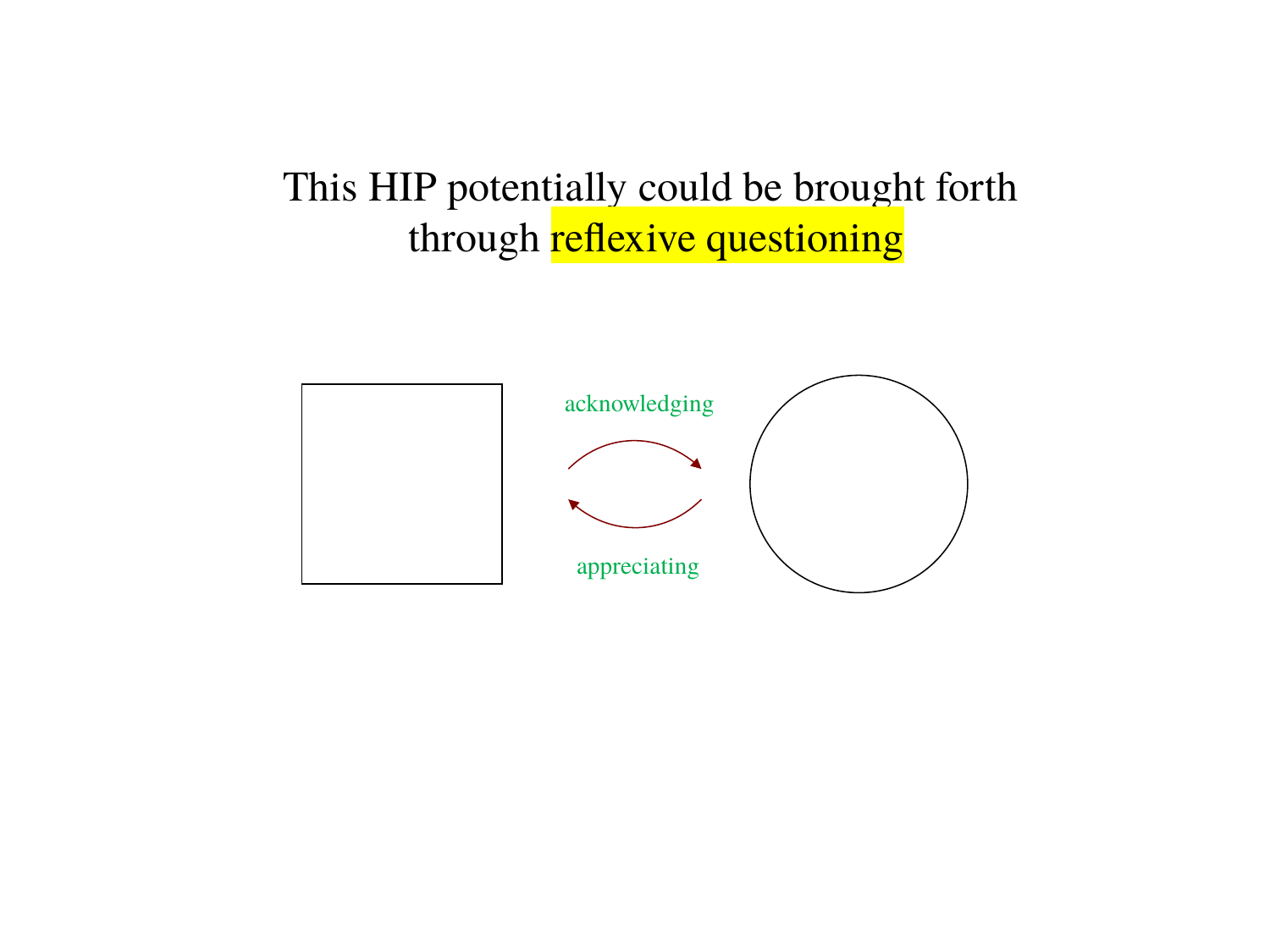

This HIP potentially could be brought forth
through reflexive questioning

acknowledging

appreciating